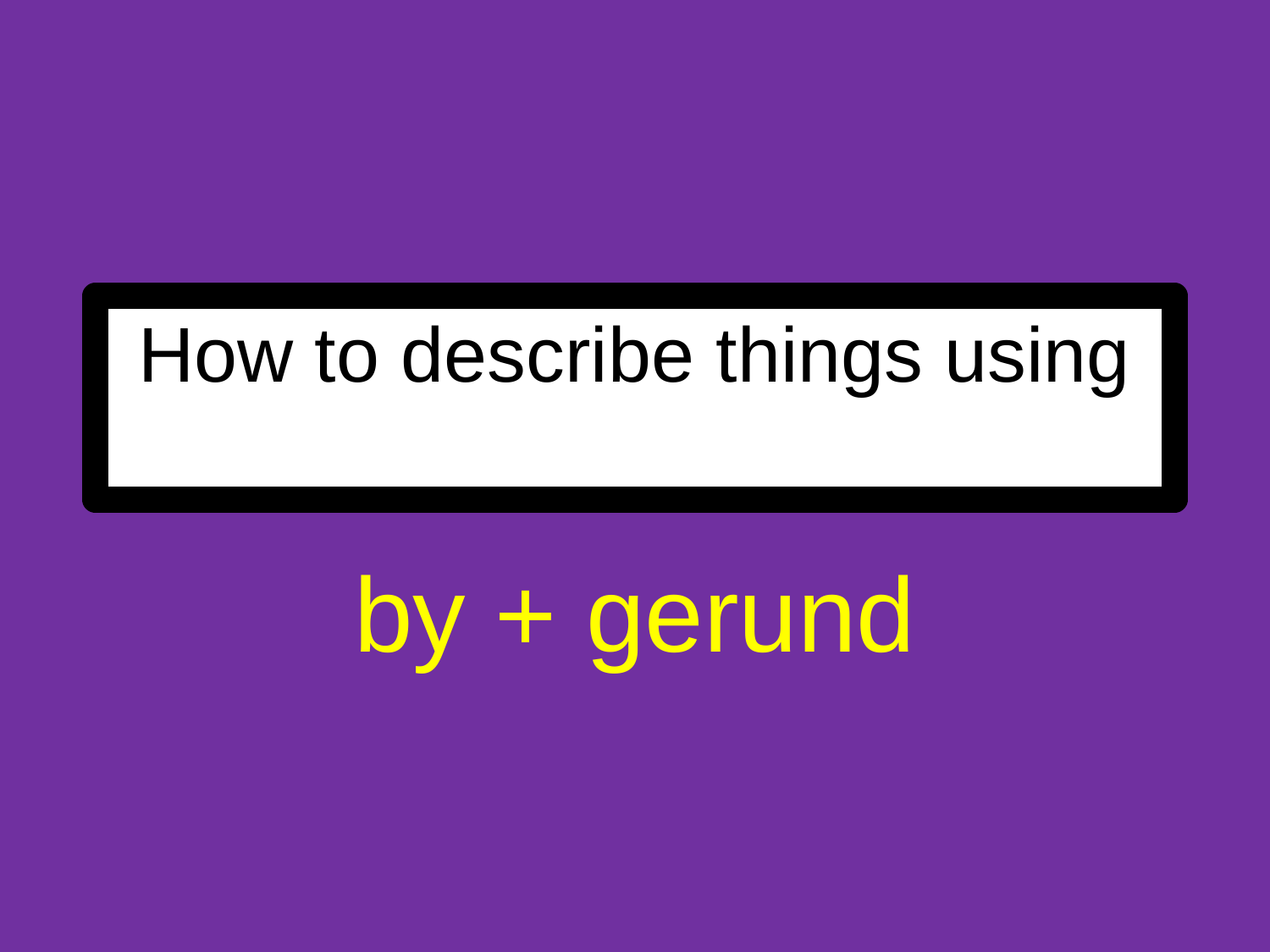

# How to describe things using
by + gerund